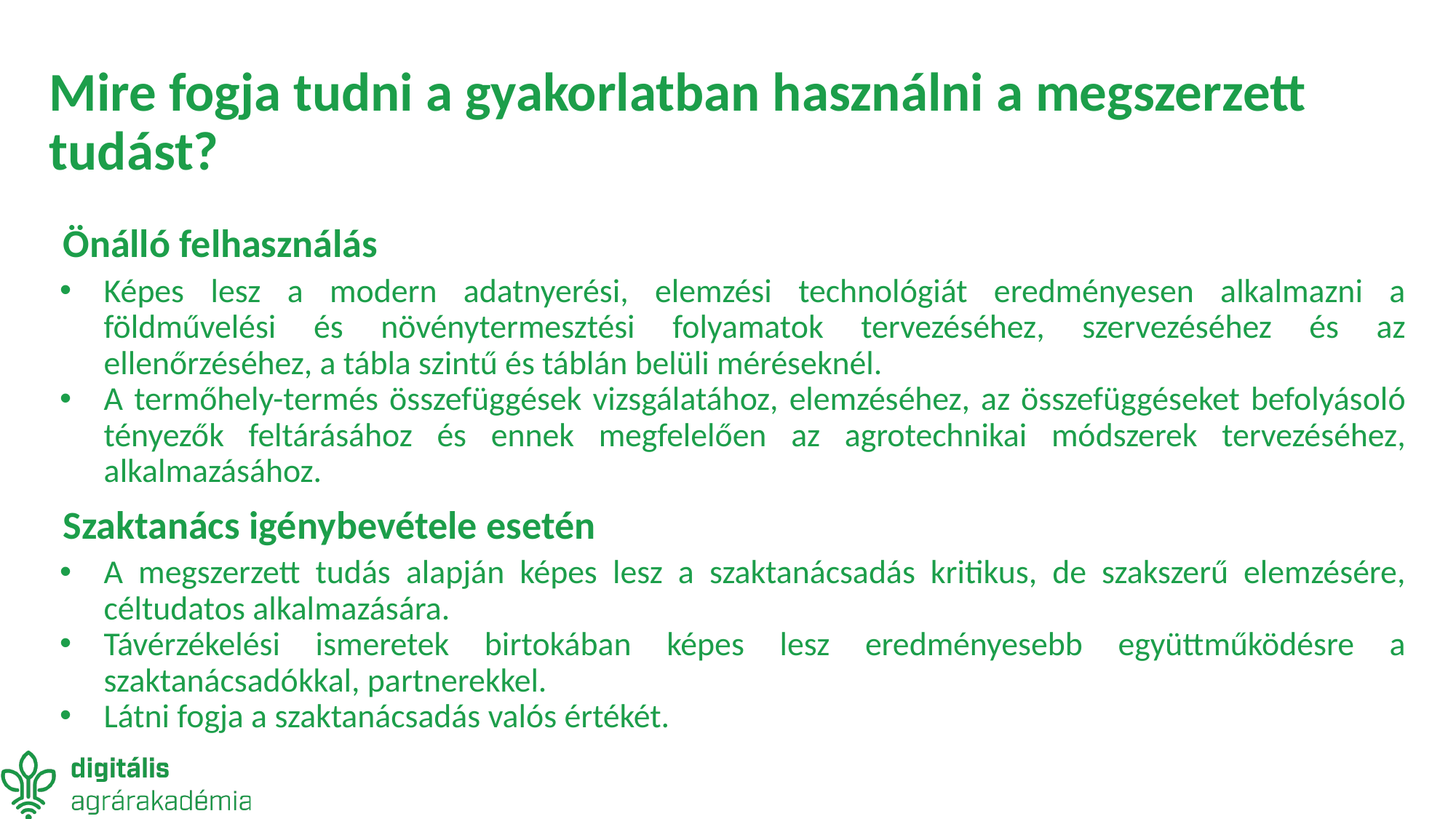

# Mire fogja tudni a gyakorlatban használni a megszerzett tudást?
Önálló felhasználás
Képes lesz a modern adatnyerési, elemzési technológiát eredményesen alkalmazni a földművelési és növénytermesztési folyamatok tervezéséhez, szervezéséhez és az ellenőrzéséhez, a tábla szintű és táblán belüli méréseknél.
A termőhely-termés összefüggések vizsgálatához, elemzéséhez, az összefüggéseket befolyásoló tényezők feltárásához és ennek megfelelően az agrotechnikai módszerek tervezéséhez, alkalmazásához.
Szaktanács igénybevétele esetén
A megszerzett tudás alapján képes lesz a szaktanácsadás kritikus, de szakszerű elemzésére, céltudatos alkalmazására.
Távérzékelési ismeretek birtokában képes lesz eredményesebb együttműködésre a szaktanácsadókkal, partnerekkel.
Látni fogja a szaktanácsadás valós értékét.